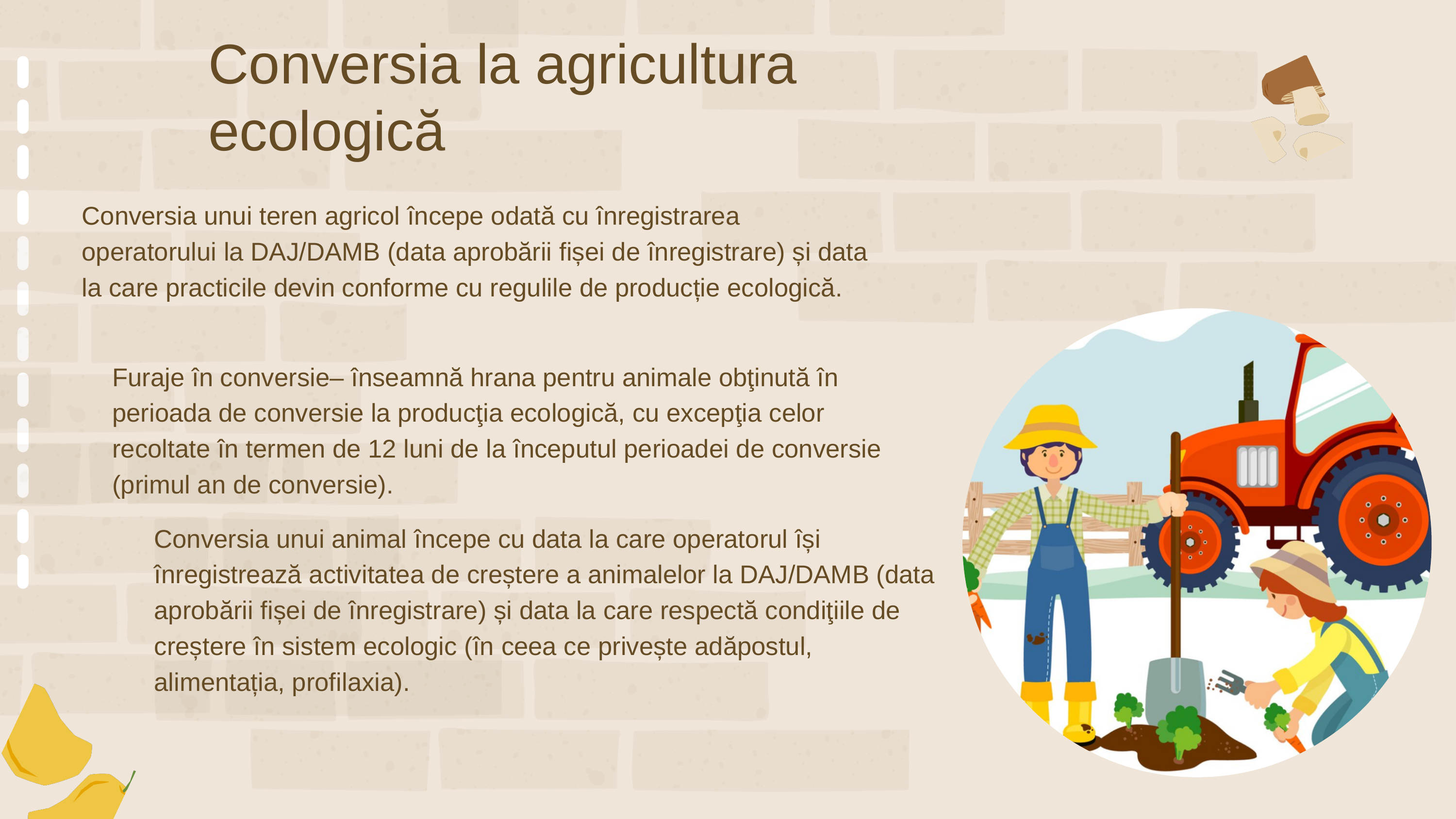

Conversia la agricultura ecologică

Conversia unui teren agricol începe odată cu înregistrarea operatorului la DAJ/DAMB (data aprobării fișei de înregistrare) și data la care practicile devin conforme cu regulile de producție ecologică.

Furaje în conversie– înseamnă hrana pentru animale obţinută în perioada de conversie la producţia ecologică, cu excepţia celor recoltate în termen de 12 luni de la începutul perioadei de conversie (primul an de conversie).
Conversia unui animal începe cu data la care operatorul își înregistrează activitatea de creștere a animalelor la DAJ/DAMB (data aprobării fișei de înregistrare) și data la care respectă condiţiile de creștere în sistem ecologic (în ceea ce privește adăpostul, alimentația, profilaxia).